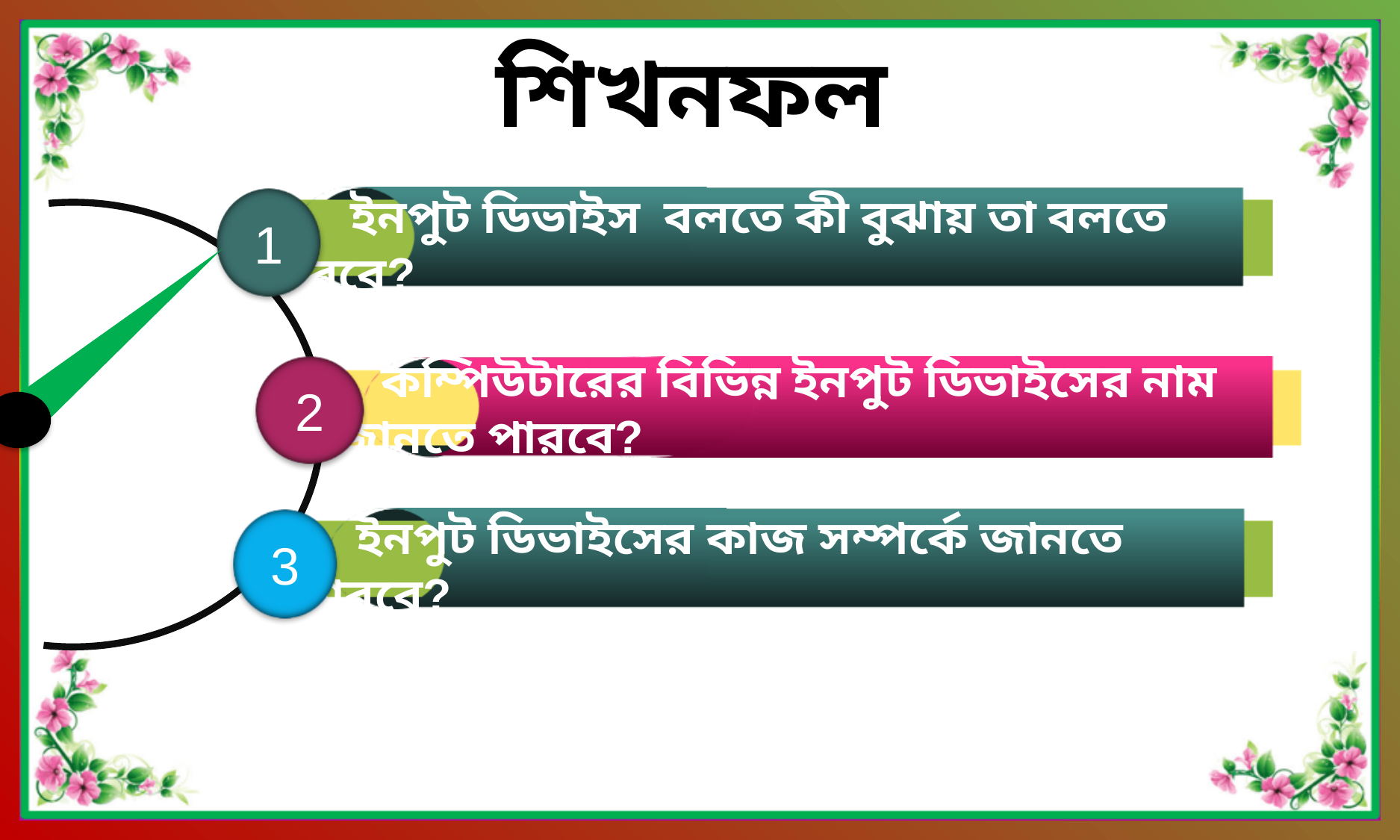

শিখনফল

      ইনপুট ডিভাইস  বলতে কী বুঝায় তা বলতে পারবে?
1

2
    কম্পিউটারের বিভিন্ন ইনপুট ডিভাইসের নাম জানতে পারবে?

    ইনপুট ডিভাইসের কাজ সম্পর্কে জানতে পারবে?
3